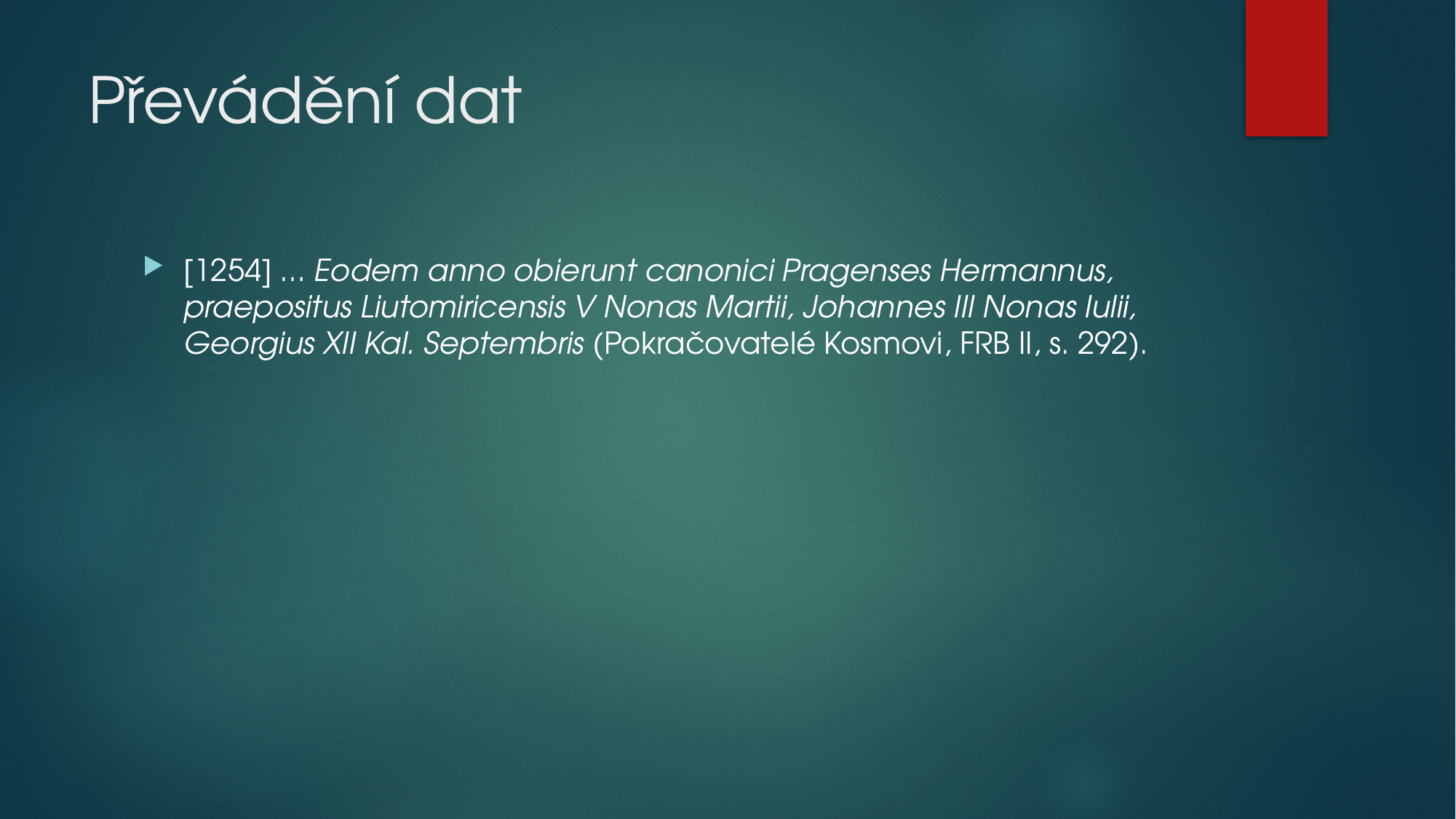

# Převádění dat
[1254] … Eodem anno obierunt canonici Pragenses Hermannus, praepositus Liutomiricensis V Nonas Martii, Johannes III Nonas Iulii, Georgius XII Kal. Septembris (Pokračovatelé Kosmovi, FRB II, s. 292).